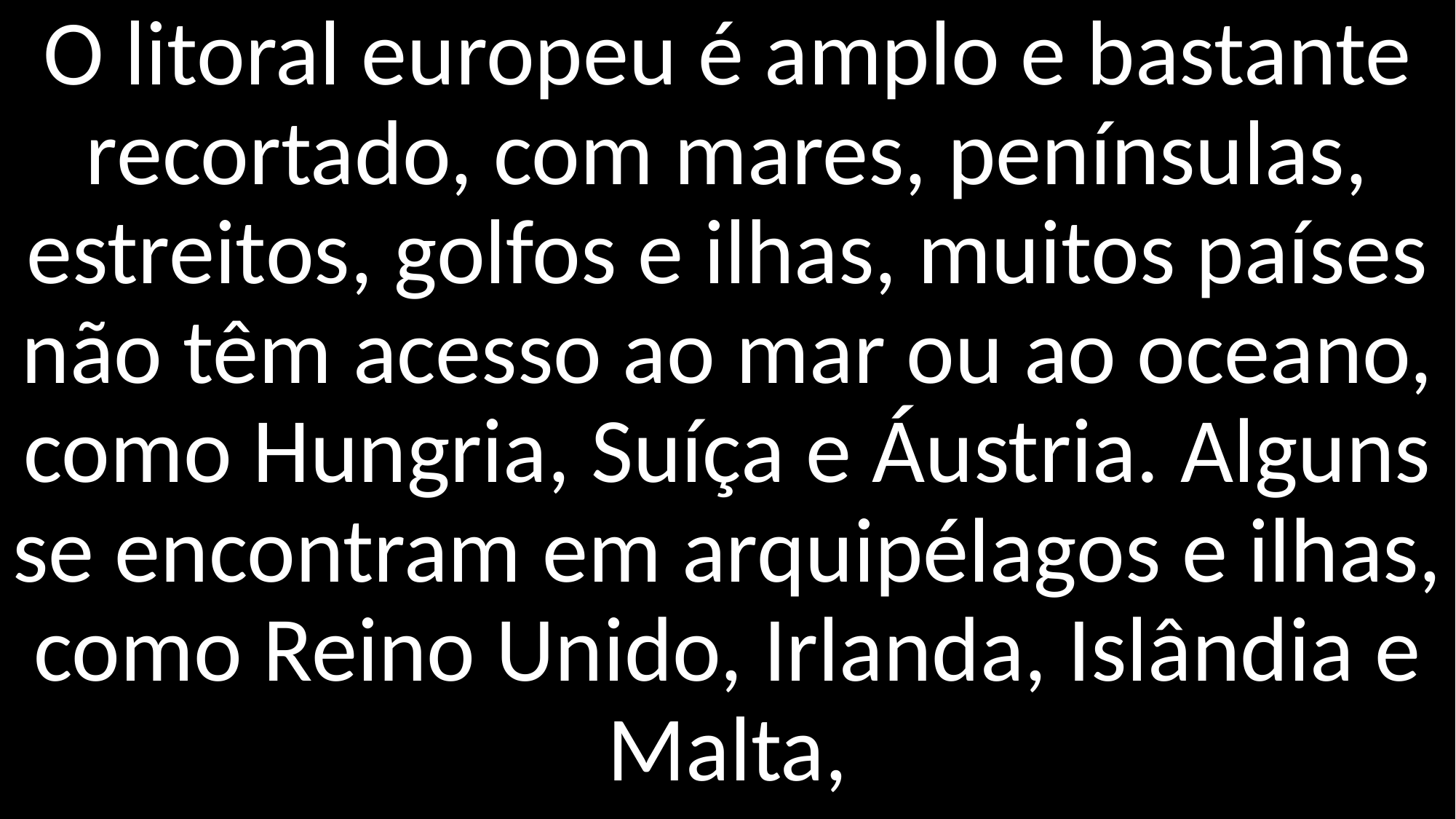

O litoral europeu é amplo e bastante recortado, com mares, penínsulas, estreitos, golfos e ilhas, muitos países não têm acesso ao mar ou ao oceano, como Hungria, Suíça e Áustria. Alguns se encontram em arquipélagos e ilhas, como Reino Unido, Irlanda, Islândia e Malta,